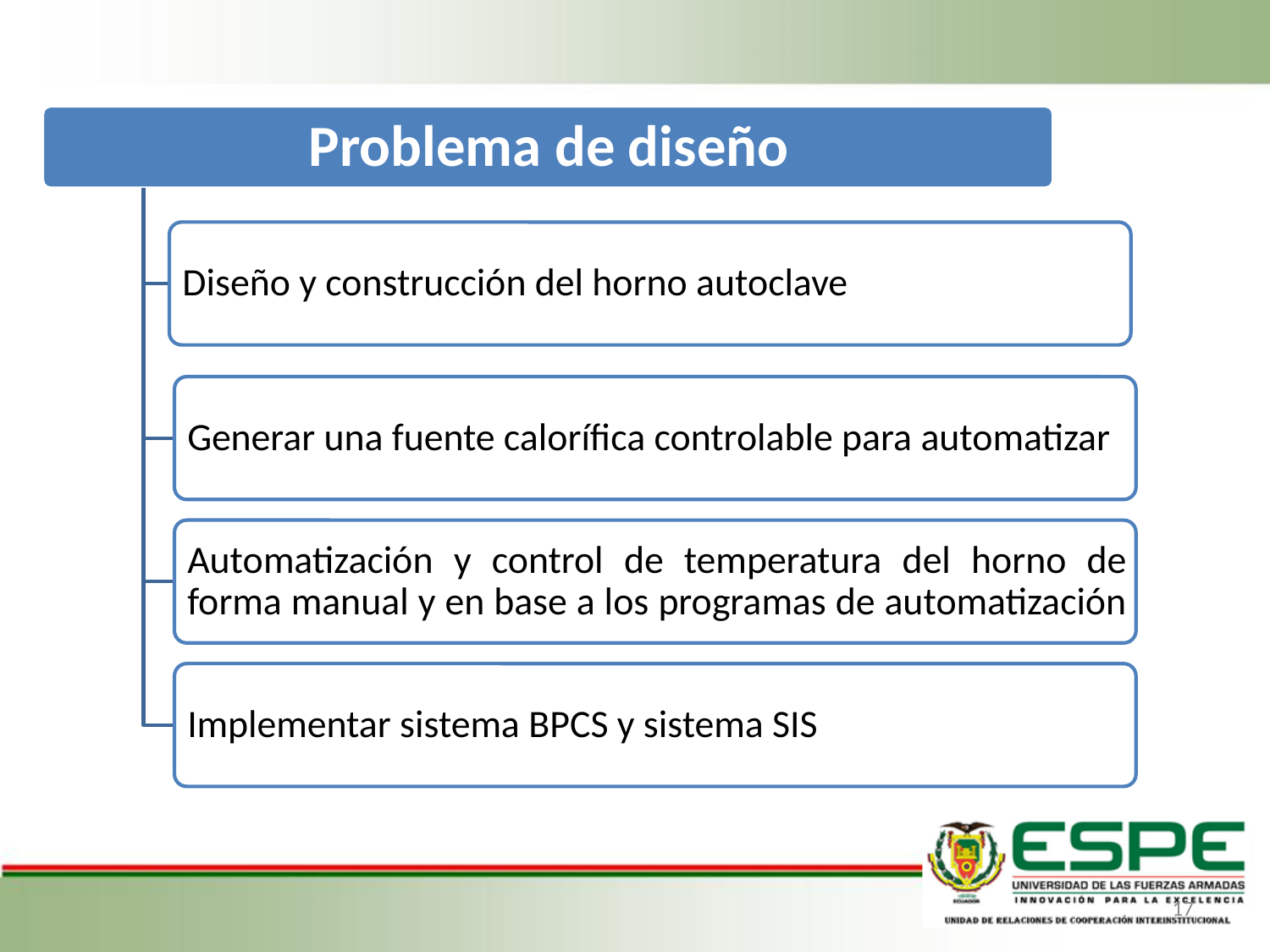

Problema de diseño
Diseño y construcción del horno autoclave
Generar una fuente calorífica controlable para automatizar
Automatización y control de temperatura del horno de forma manual y en base a los programas de automatización
Implementar sistema BPCS y sistema SIS
17